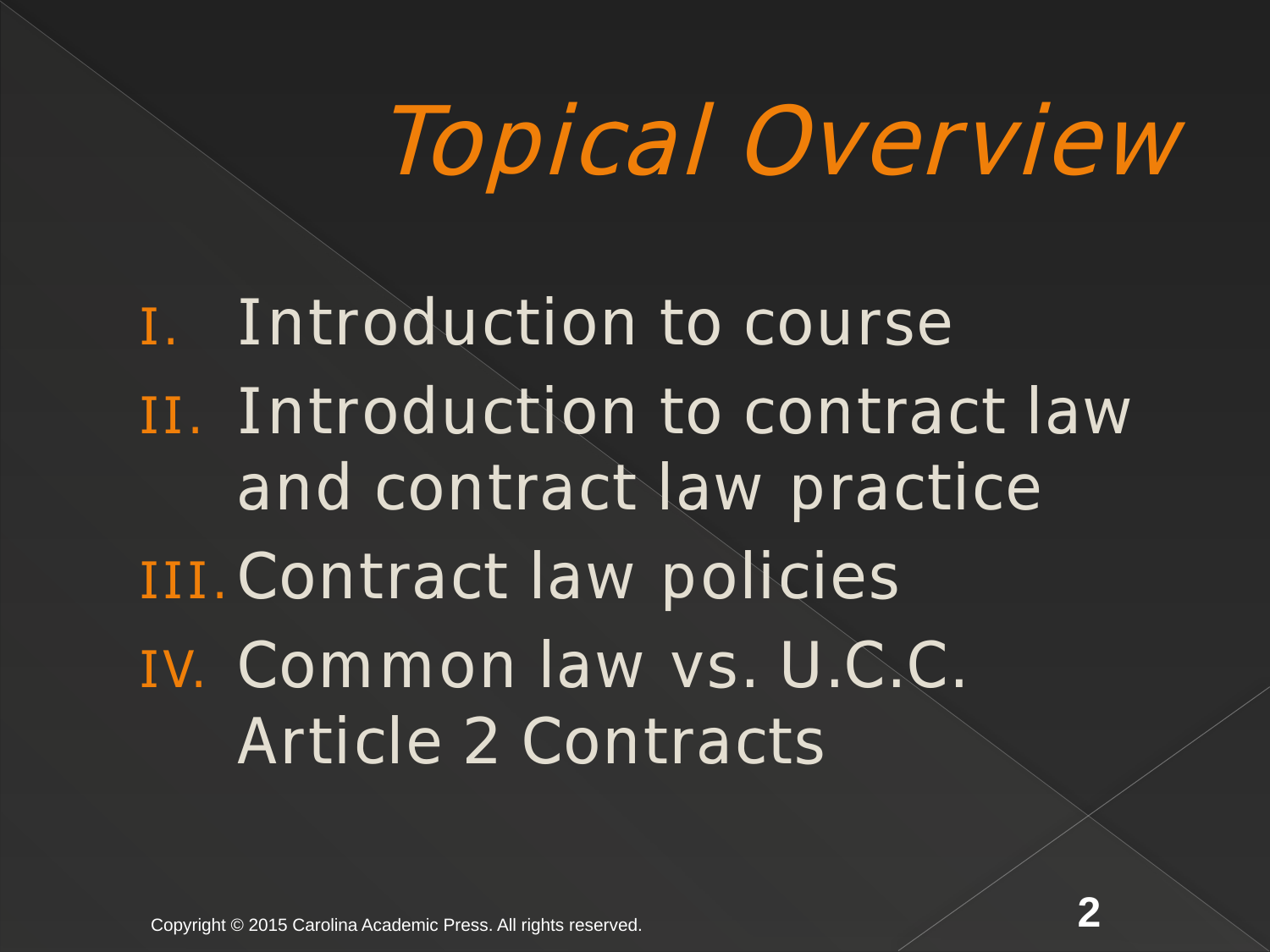

# Topical Overview
Introduction to course
Introduction to contract law and contract law practice
Contract law policies
Common law vs. U.C.C. Article 2 Contracts
Copyright © 2015 Carolina Academic Press. All rights reserved.
2